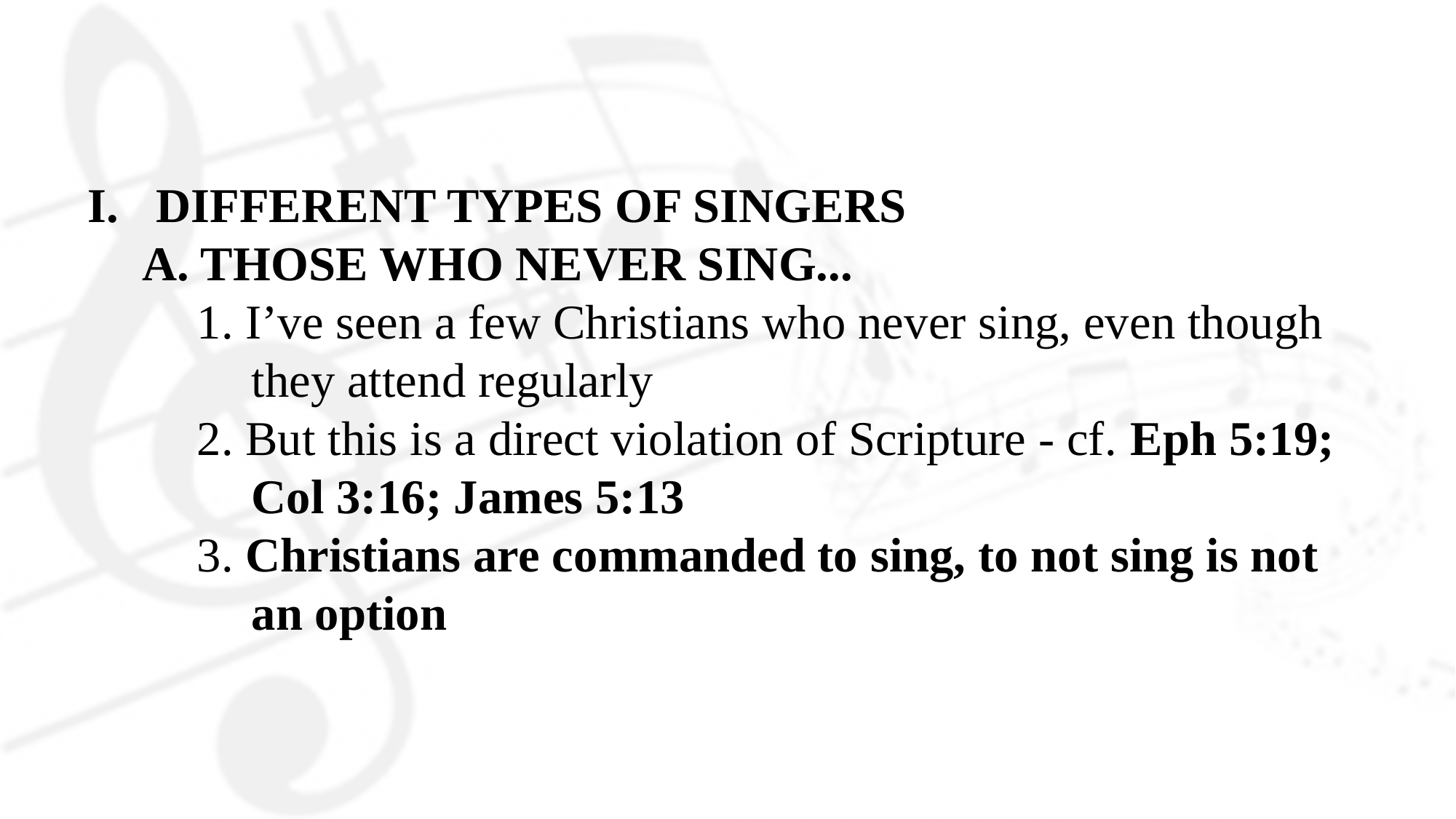

DIFFERENT TYPES OF SINGERS
A. THOSE WHO NEVER SING...
1. I’ve seen a few Christians who never sing, even though they attend regularly
2. But this is a direct violation of Scripture - cf. Eph 5:19; Col 3:16; James 5:13
3. Christians are commanded to sing, to not sing is not an option